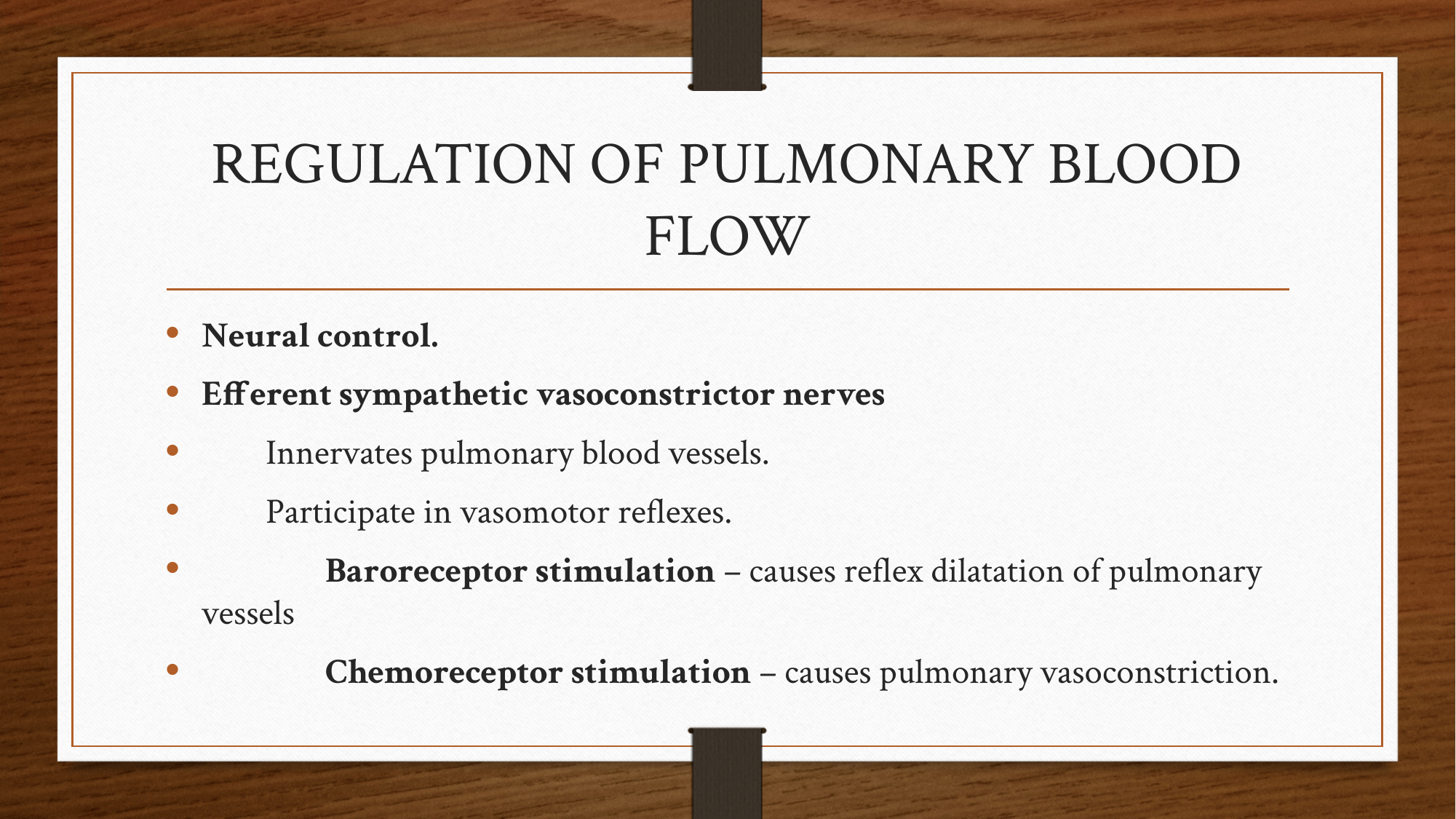

# REGULATION OF PULMONARY BLOOD FLOW
Neural control.
Efferent sympathetic vasoconstrictor nerves
        Innervates pulmonary blood vessels.
        Participate in vasomotor reflexes.
                 Baroreceptor stimulation – causes reflex dilatation of pulmonary vessels
                 Chemoreceptor stimulation – causes pulmonary vasoconstriction.